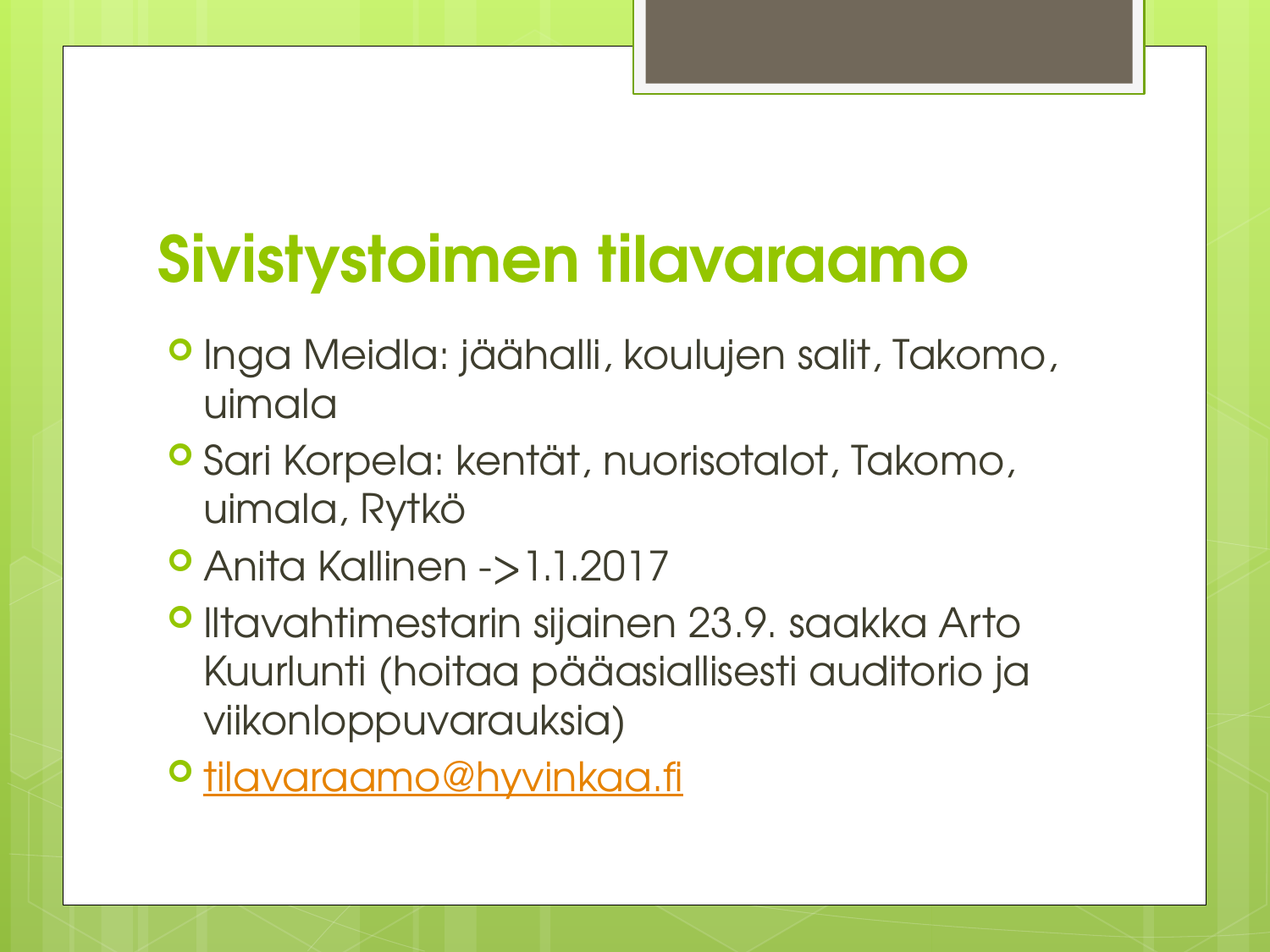

# Sivistystoimen tilavaraamo
Inga Meidla: jäähalli, koulujen salit, Takomo, uimala
Sari Korpela: kentät, nuorisotalot, Takomo, uimala, Rytkö
Anita Kallinen ->1.1.2017
Iltavahtimestarin sijainen 23.9. saakka Arto Kuurlunti (hoitaa pääasiallisesti auditorio ja viikonloppuvarauksia)
tilavaraamo@hyvinkaa.fi